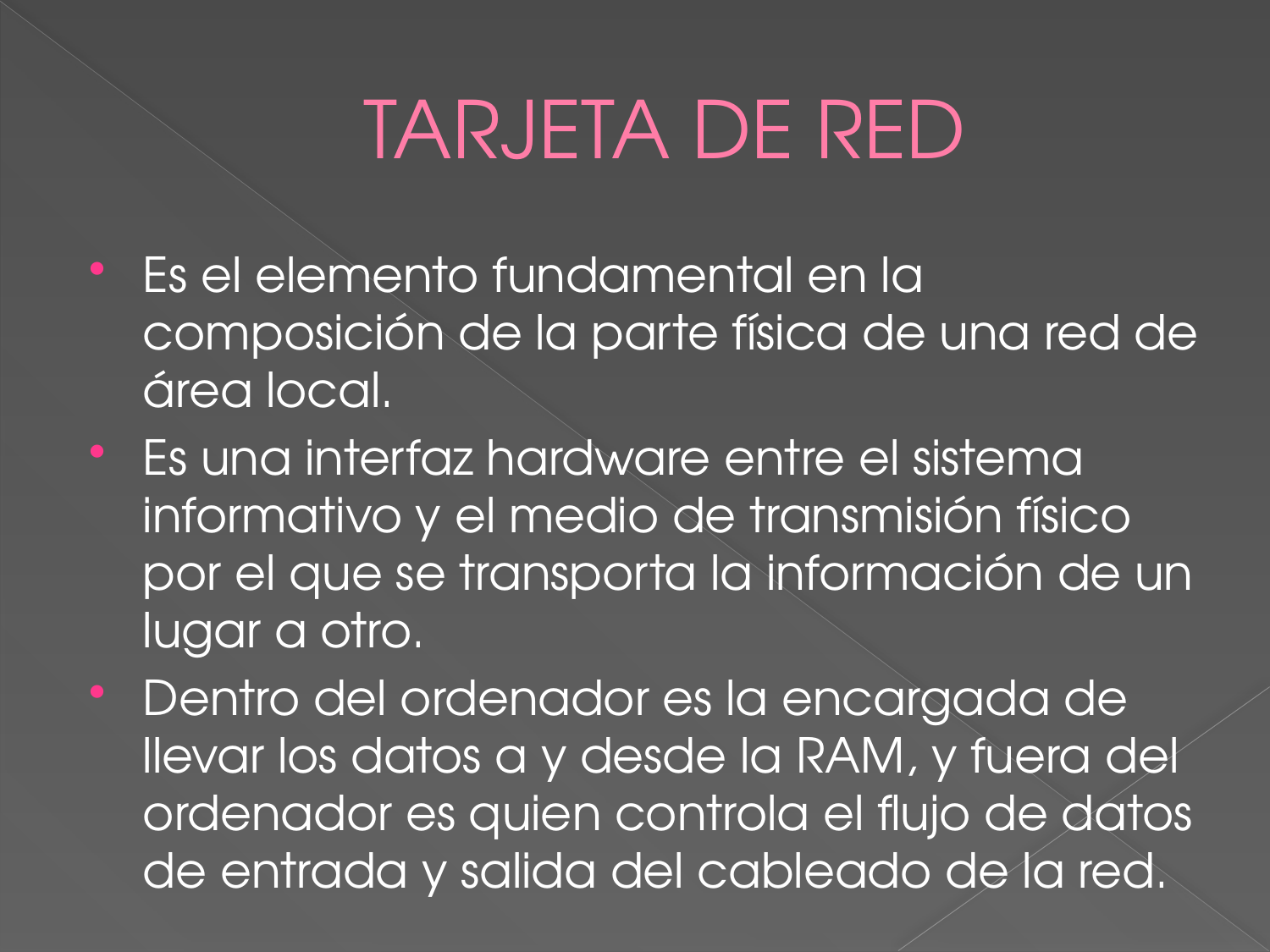

# TARJETA DE RED
Es el elemento fundamental en la composición de la parte física de una red de área local.
Es una interfaz hardware entre el sistema informativo y el medio de transmisión físico por el que se transporta la información de un lugar a otro.
Dentro del ordenador es la encargada de llevar los datos a y desde la RAM, y fuera del ordenador es quien controla el flujo de datos de entrada y salida del cableado de la red.